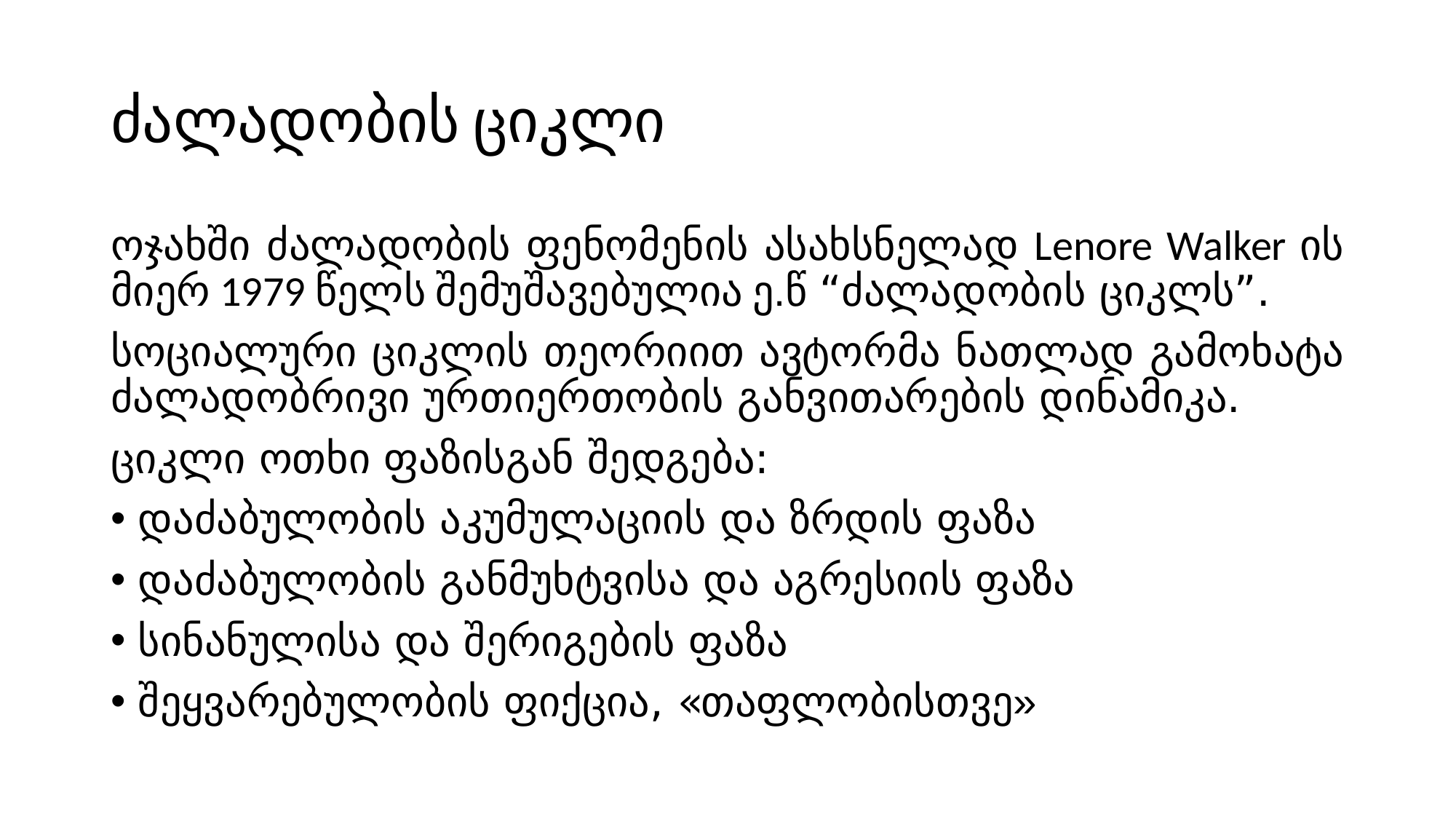

# ძალადობის ციკლი
ოჯახში ძალადობის ფენომენის ასახსნელად Lenore Walker ის მიერ 1979 წელს შემუშავებულია ე.წ “ძალადობის ციკლს”.
სოციალური ციკლის თეორიით ავტორმა ნათლად გამოხატა ძალადობრივი ურთიერთობის განვითარების დინამიკა.
ციკლი ოთხი ფაზისგან შედგება:
დაძაბულობის აკუმულაციის და ზრდის ფაზა
დაძაბულობის განმუხტვისა და აგრესიის ფაზა
სინანულისა და შერიგების ფაზა
შეყვარებულობის ფიქცია, «თაფლობისთვე»